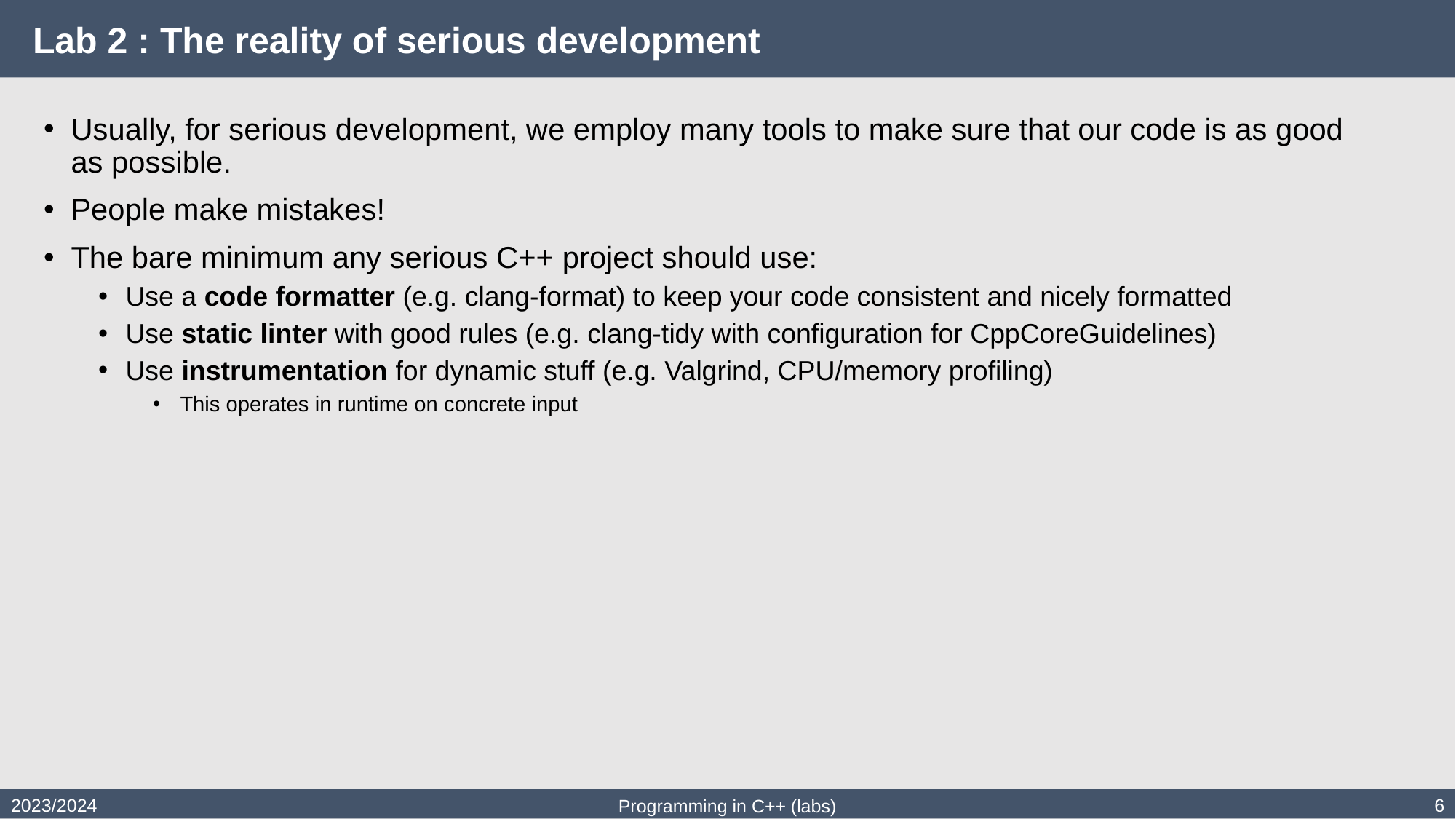

# Lab 2 : The reality of serious development
Usually, for serious development, we employ many tools to make sure that our code is as good as possible.
People make mistakes!
The bare minimum any serious C++ project should use:
Use a code formatter (e.g. clang-format) to keep your code consistent and nicely formatted
Use static linter with good rules (e.g. clang-tidy with configuration for CppCoreGuidelines)
Use instrumentation for dynamic stuff (e.g. Valgrind, CPU/memory profiling)
This operates in runtime on concrete input
2023/2024
6
Programming in C++ (labs)